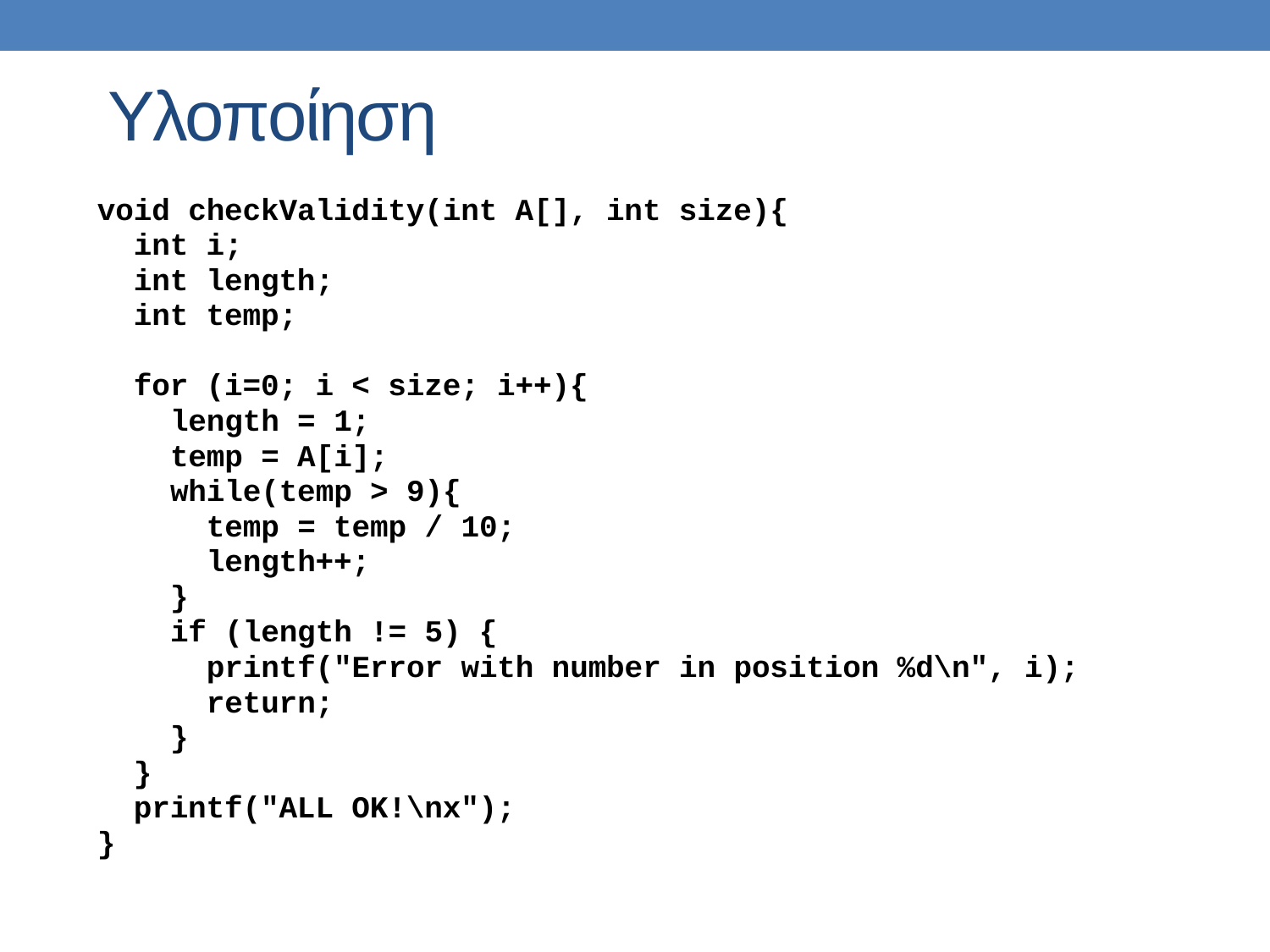

# Υλοποίηση
void checkValidity(int A[], int size){
  int i;
  int length;
  int temp;

  for (i=0; i < size; i++){
    length = 1;
    temp = A[i];
    while(temp > 9){
      temp = temp / 10;
      length++;
    }
    if (length != 5) {
      printf("Error with number in position %d\n", i);
      return;
    }
  }
  printf("ALL OK!\nx");
}